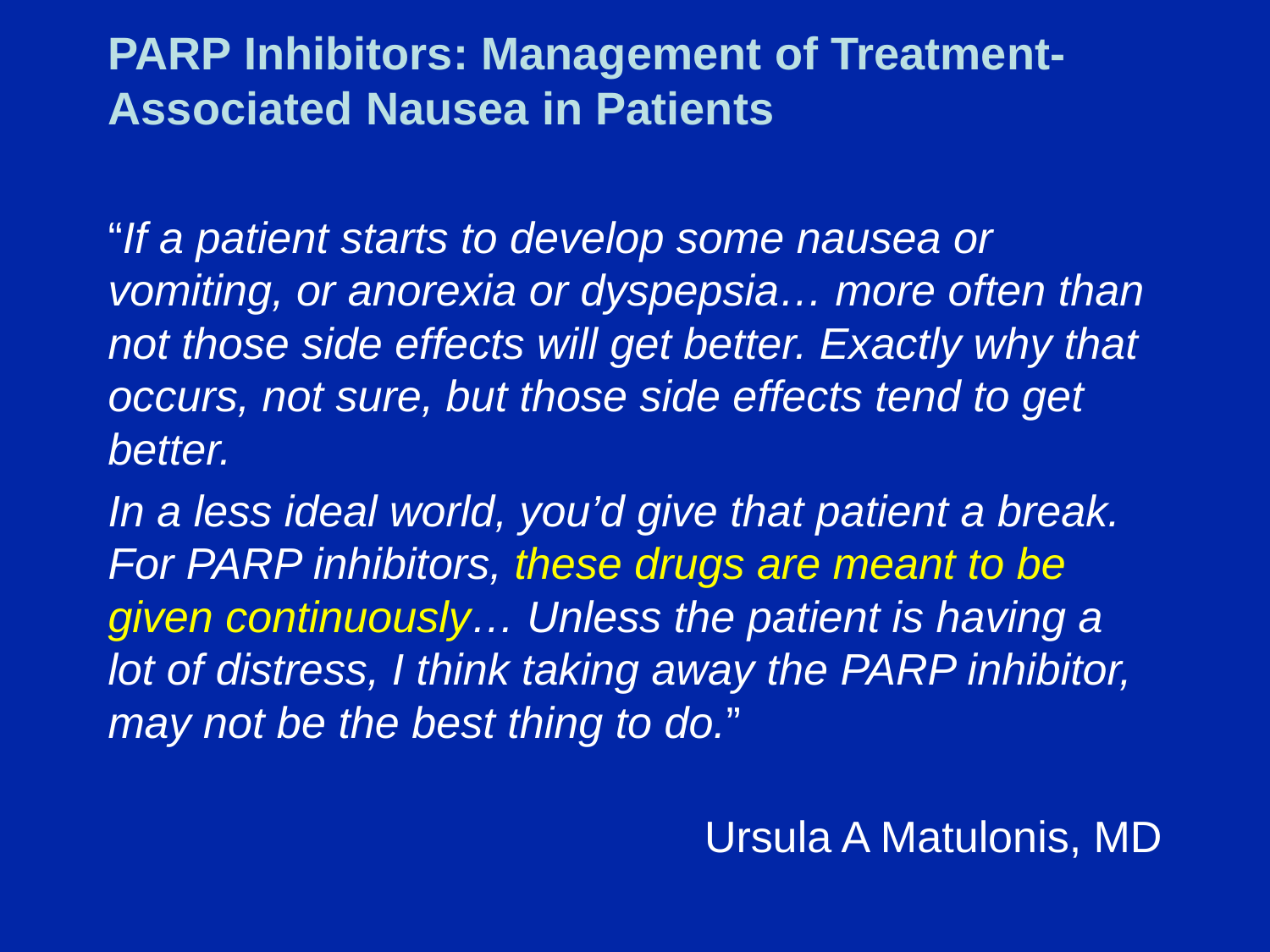

# PARP Inhibitors: Management of Treatment-Associated Nausea in Patients
“If a patient starts to develop some nausea or vomiting, or anorexia or dyspepsia… more often than not those side effects will get better. Exactly why that occurs, not sure, but those side effects tend to get better.
In a less ideal world, you’d give that patient a break. For PARP inhibitors, these drugs are meant to be given continuously… Unless the patient is having a lot of distress, I think taking away the PARP inhibitor, may not be the best thing to do.”
Ursula A Matulonis, MD